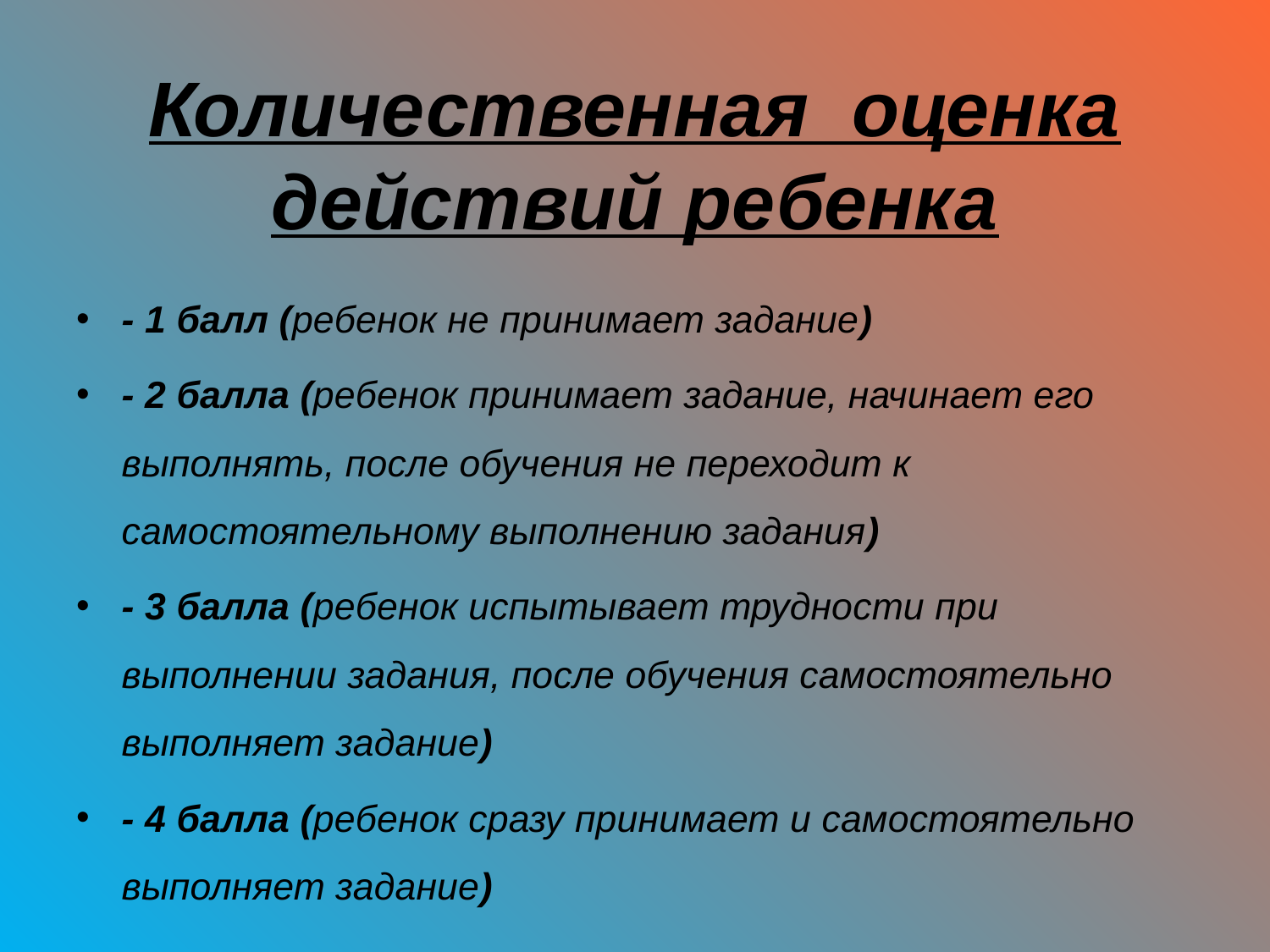

# Количественная  оценка действий ребенка
- 1 балл (ребенок не принимает задание)
- 2 балла (ребенок принимает задание, начинает его выполнять, после обучения не переходит к самостоятельному выполнению задания)
- 3 балла (ребенок испытывает трудности при выполнении задания, после обучения самостоятельно выполняет задание)
- 4 балла (ребенок сразу принимает и самостоятельно выполняет задание)